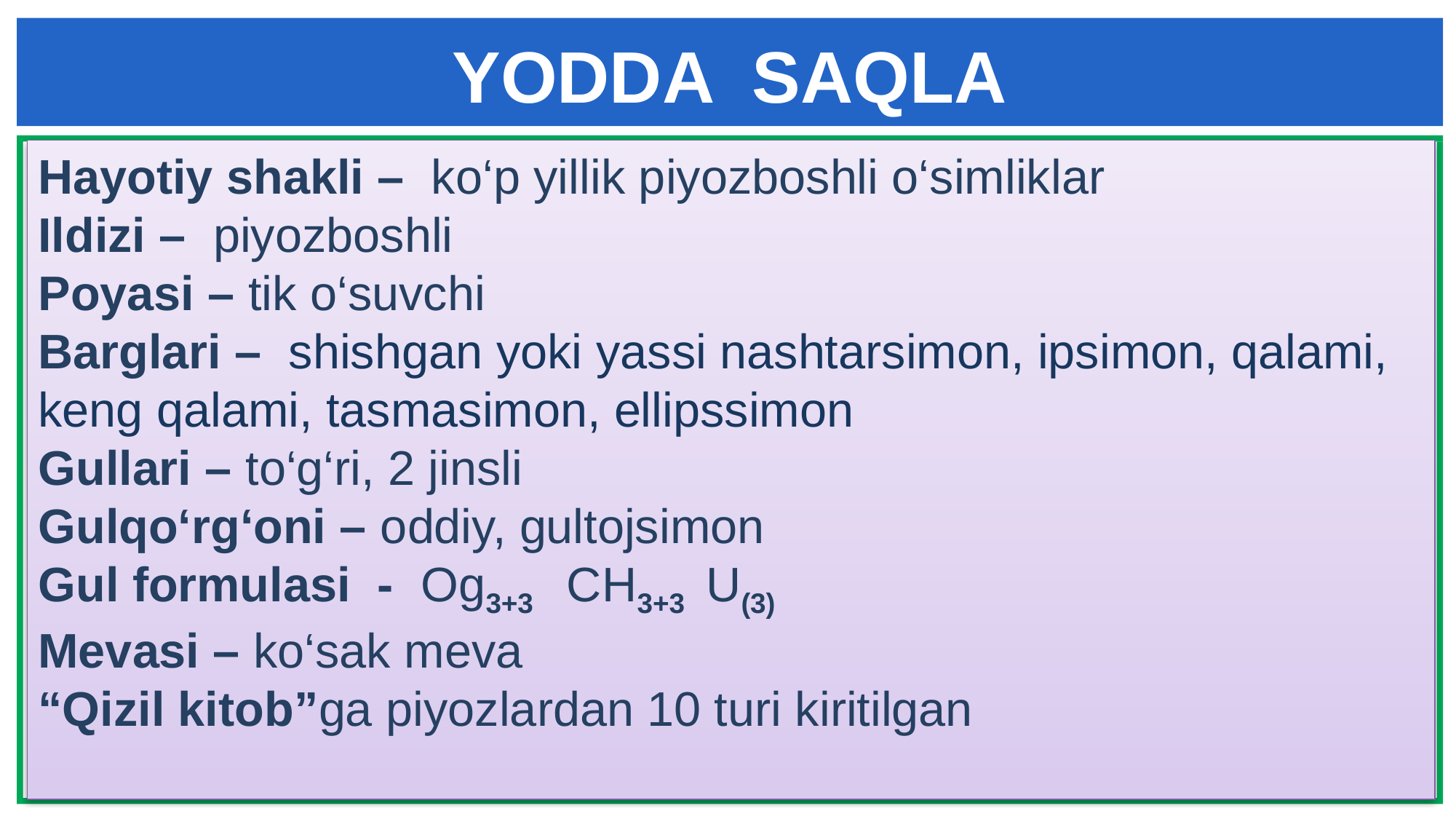

YODDA  SAQLA
Hayotiy shakli –  ko‘p yillik piyozboshli o‘simliklar
Ildizi –  piyozboshli
Poyasi – tik o‘suvchi
Barglari –  shishgan yoki yassi nashtarsimon, ipsimon, qalami, keng qalami, tasmasimon, ellipssimon
Gullari – to‘g‘ri, 2 jinsli
Gulqo‘rg‘oni – oddiy, gultojsimon
Gul formulasi  -  Og3+3    CH3+3  U(3)
Mevasi – ko‘sak meva
“Qizil kitob”ga piyozlardan 10 turi kiritilgan